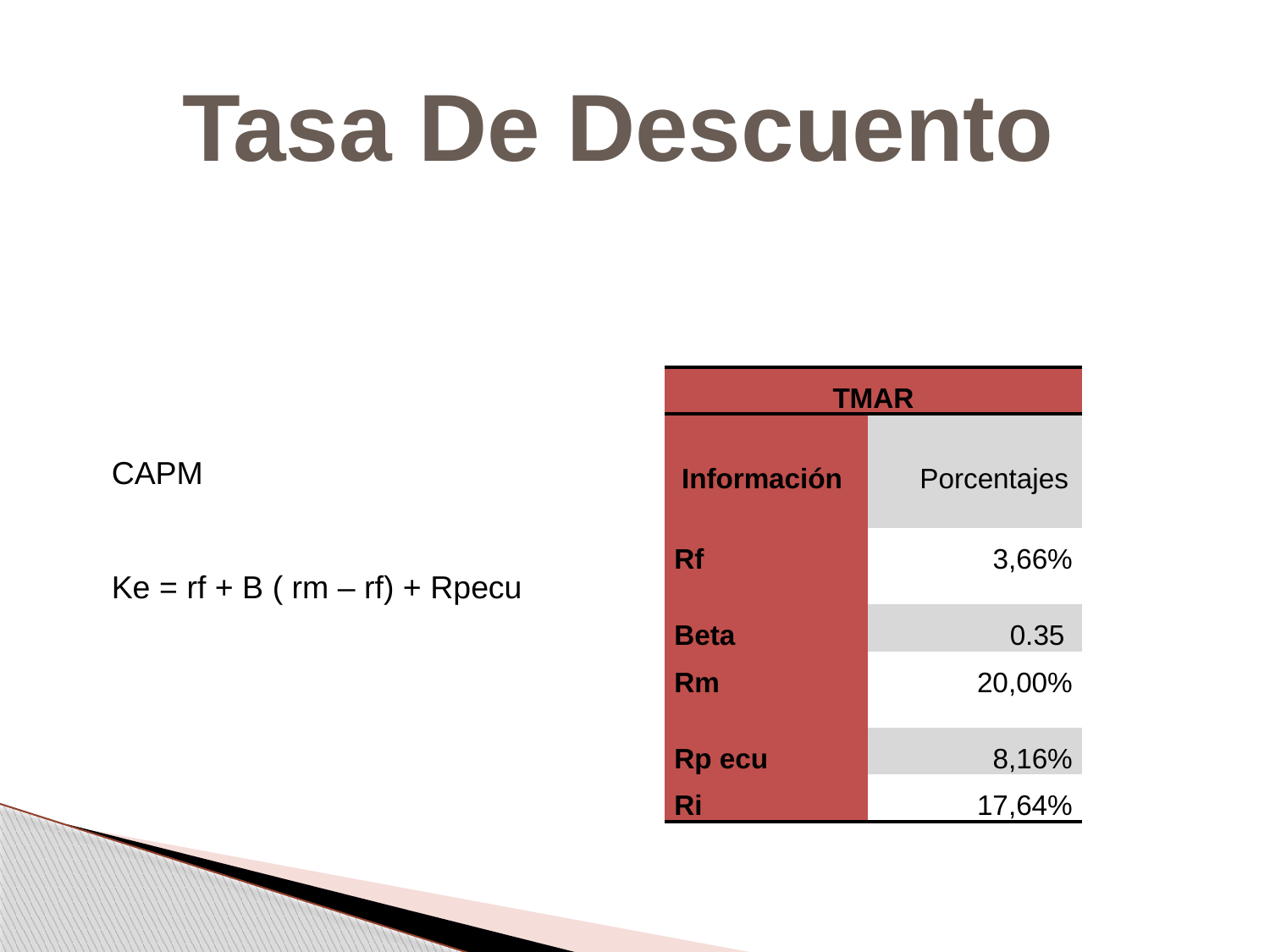

Tasa De Descuento
| TMAR |  |
| --- | --- |
| Información | Porcentajes |
| Rf | 3,66% |
| Beta | 0.35 |
| Rm | 20,00% |
| Rp ecu | 8,16% |
| Ri | 17,64% |
CAPM

Ke = rf + B ( rm – rf) + Rpecu